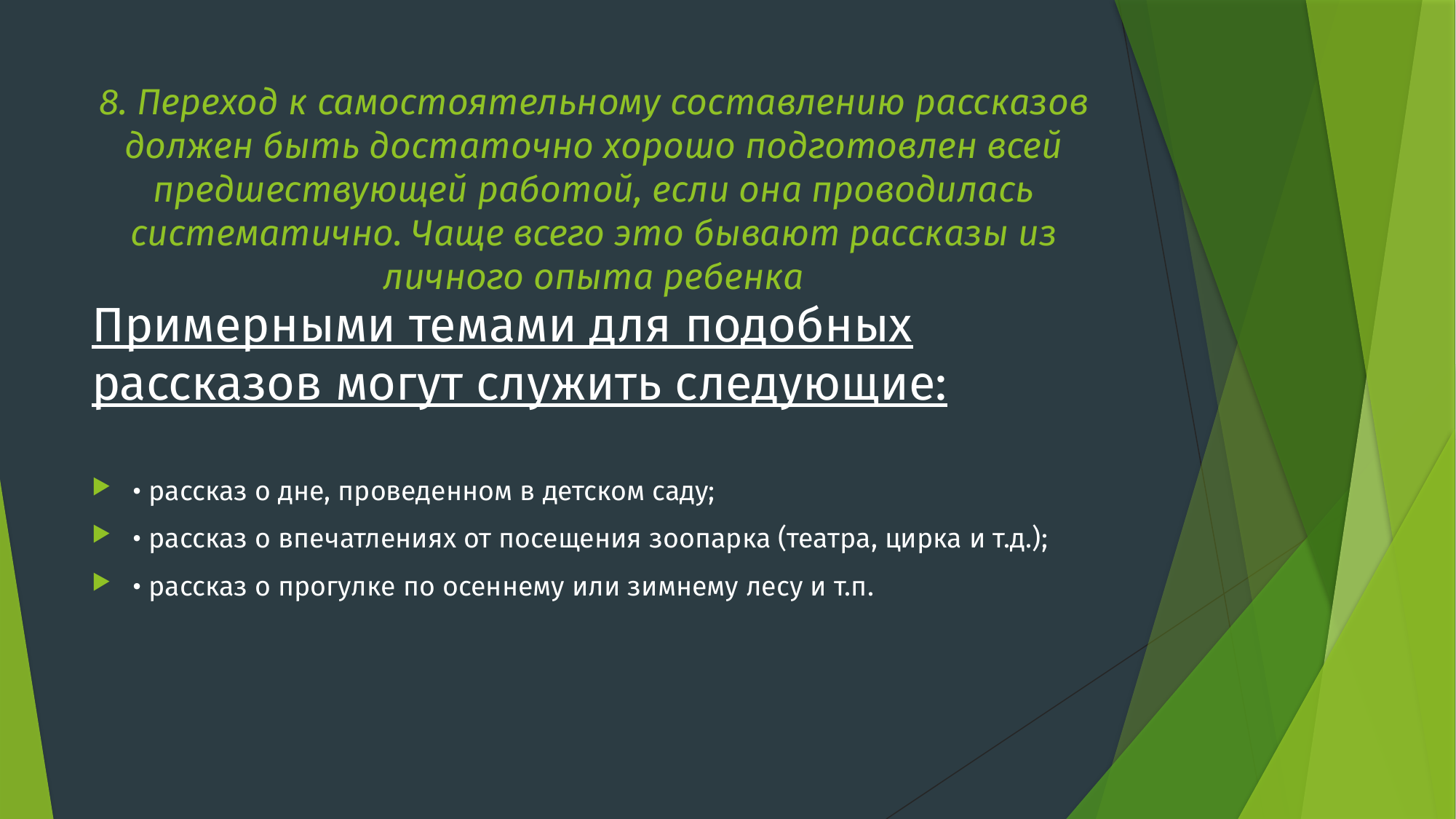

# 8. Переход к самостоятельному составлению рассказов должен быть достаточно хорошо подготовлен всей предшествующей работой, если она проводилась систематично. Чаще всего это бывают рассказы из личного опыта ребенка
Примерными темами для подобных рассказов могут служить следующие:

• рассказ о дне, проведенном в детском саду;
• рассказ о впечатлениях от посещения зоопарка (театра, цирка и т.д.);
• рассказ о прогулке по осеннему или зимнему лесу и т.п.